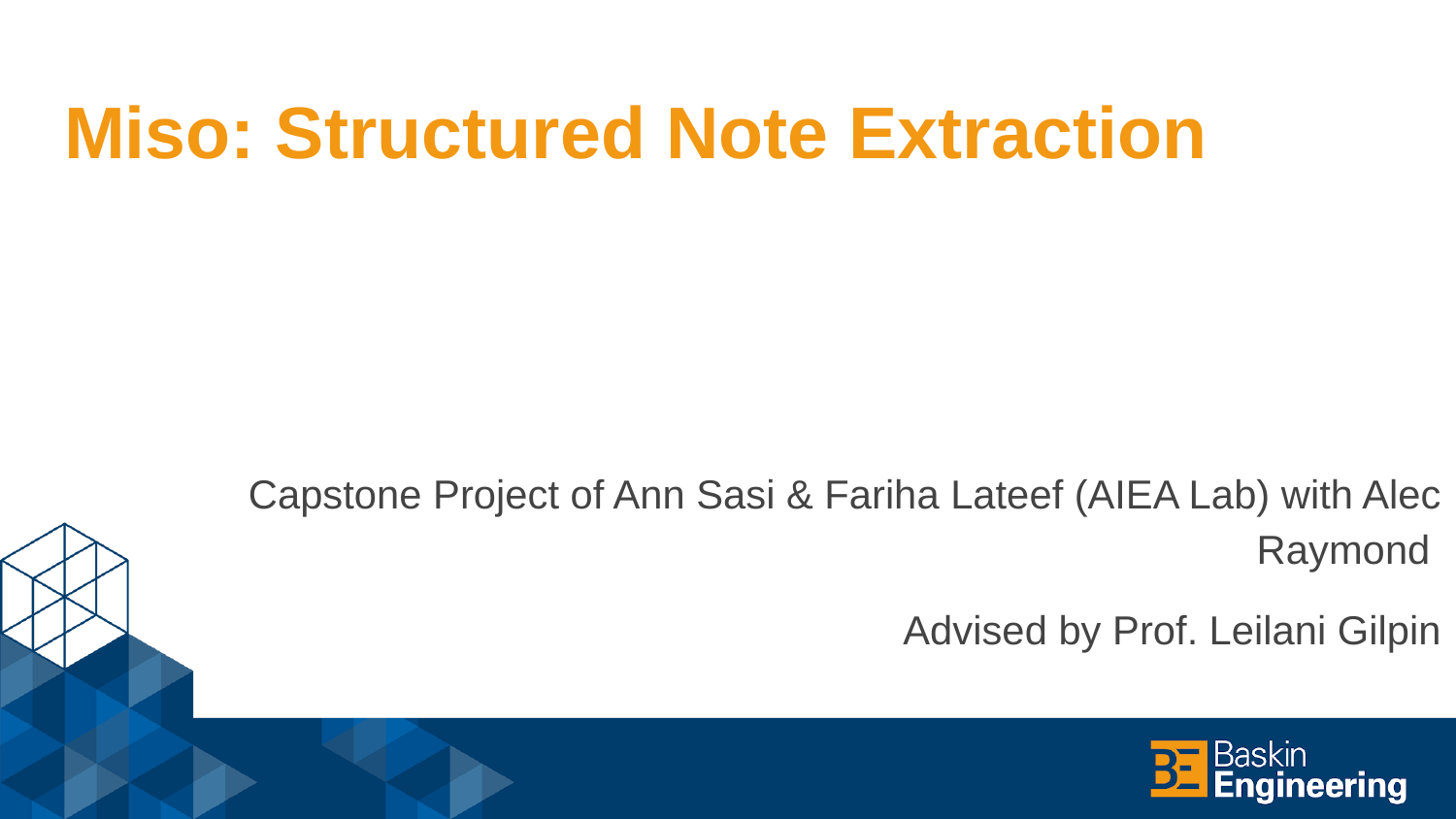

# Miso: Structured Note Extraction
Capstone Project of Ann Sasi & Fariha Lateef (AIEA Lab) with Alec Raymond
Advised by Prof. Leilani Gilpin